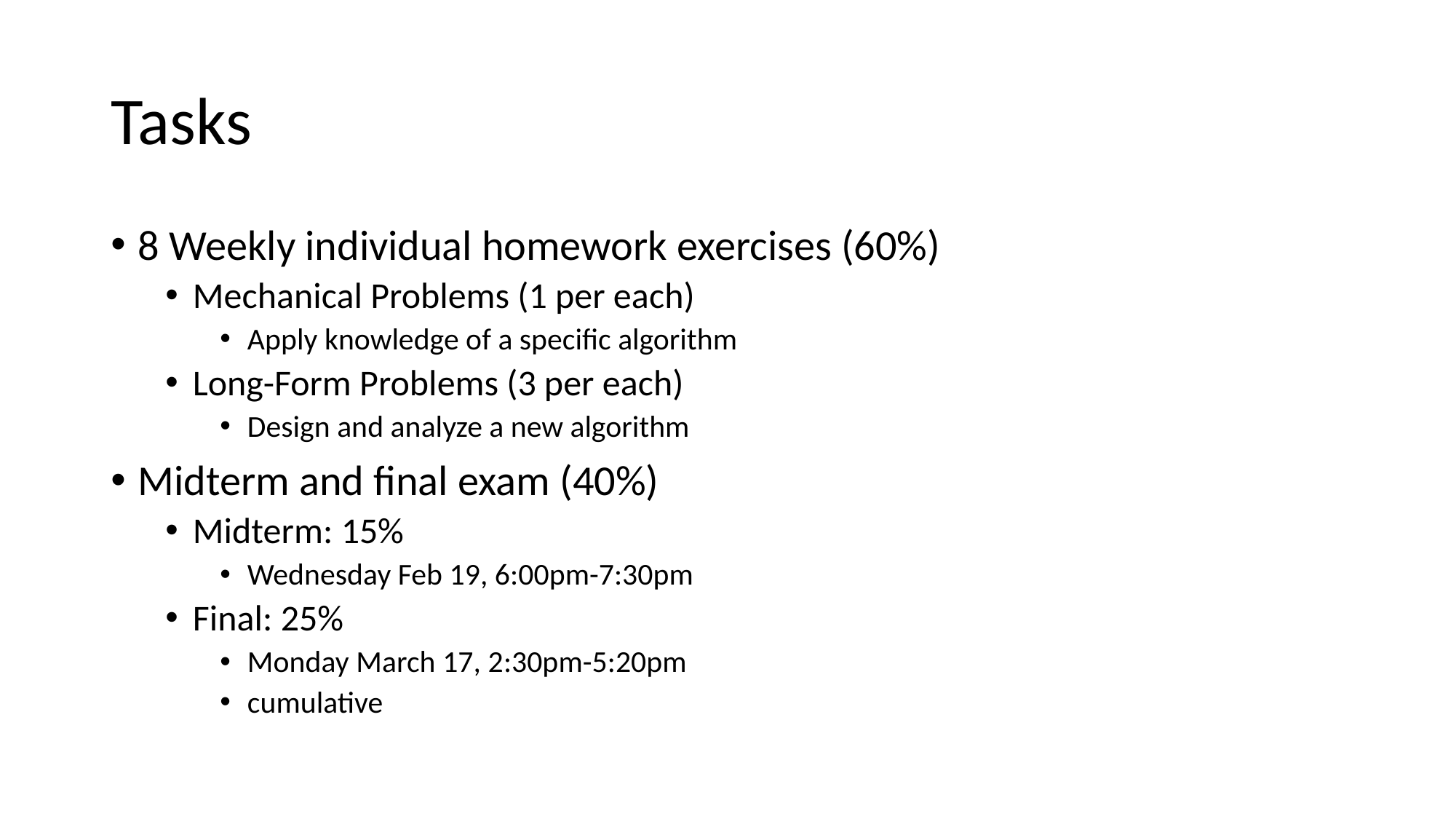

# Tasks
8 Weekly individual homework exercises (60%)
Mechanical Problems (1 per each)
Apply knowledge of a specific algorithm
Long-Form Problems (3 per each)
Design and analyze a new algorithm
Midterm and final exam (40%)
Midterm: 15%
Wednesday Feb 19, 6:00pm-7:30pm
Final: 25%
Monday March 17, 2:30pm-5:20pm
cumulative